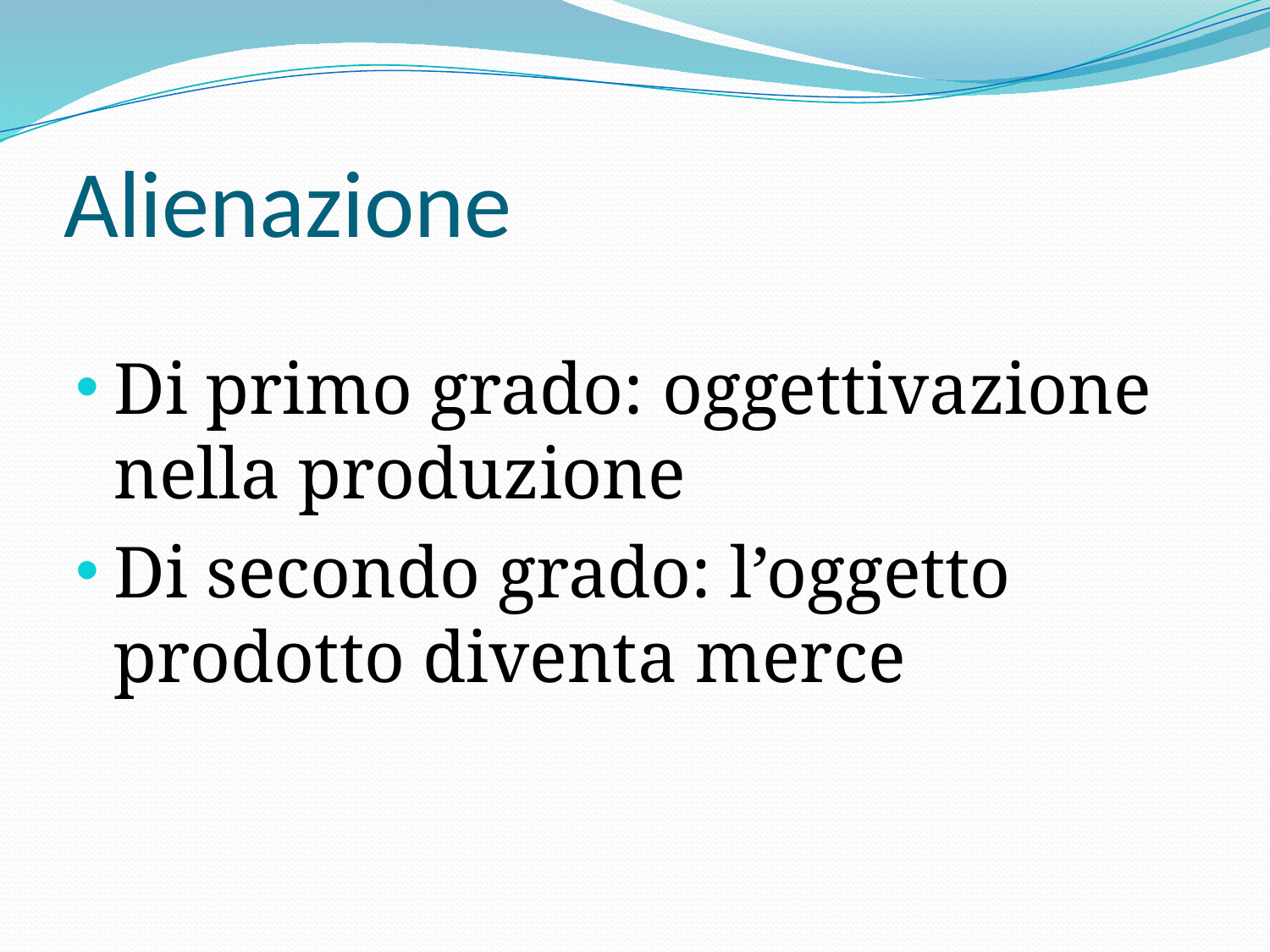

# Alienazione

Di primo grado: oggettivazione nella produzione
Di secondo grado: l’oggetto prodotto diventa merce